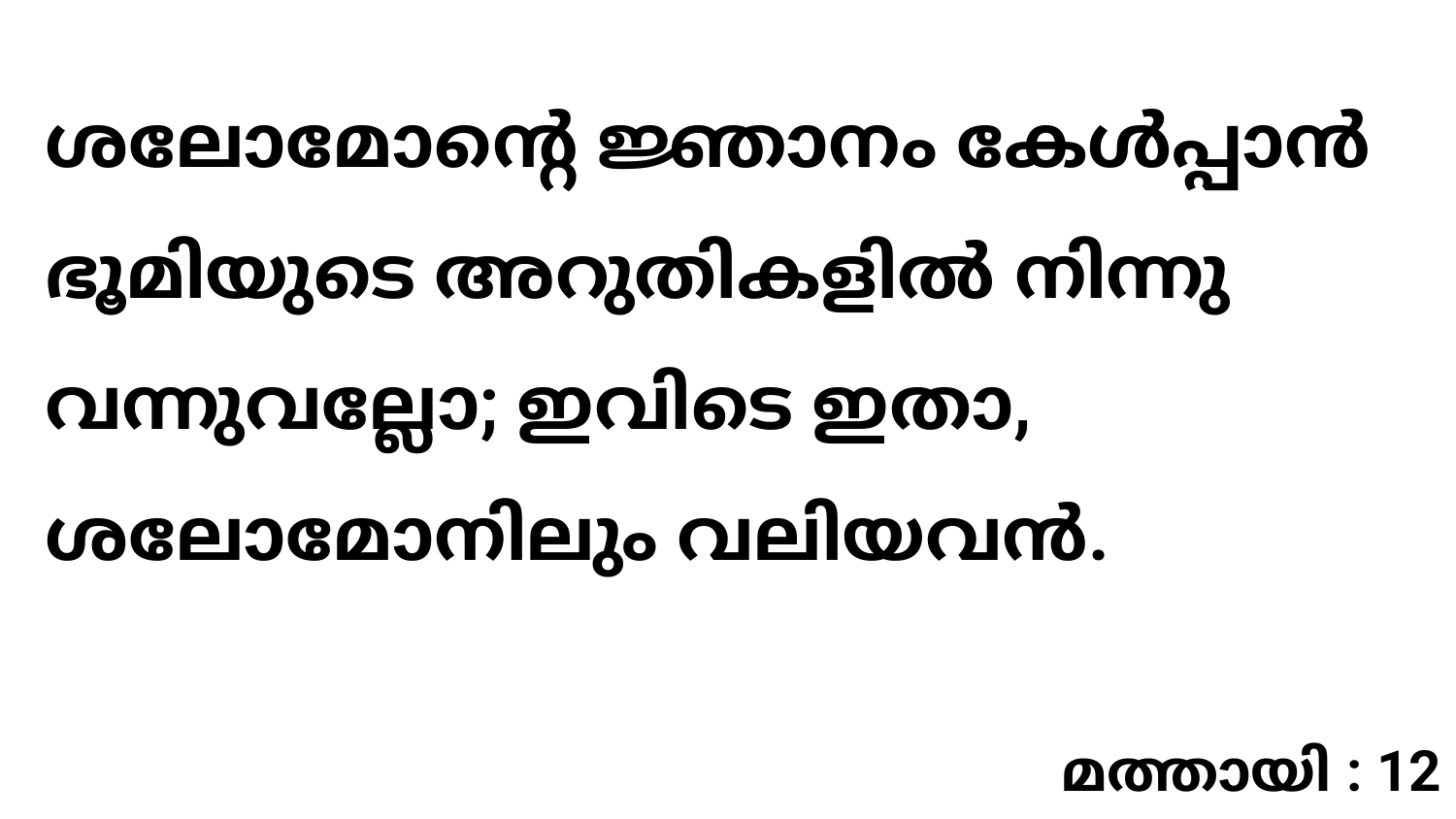

ശലോമോന്റെ ജ്ഞാനം കേൾപ്പാൻ ഭൂമിയുടെ അറുതികളിൽ നിന്നു വന്നുവല്ലോ; ഇവിടെ ഇതാ, ശലോമോനിലും വലിയവൻ.
മത്തായി : 12